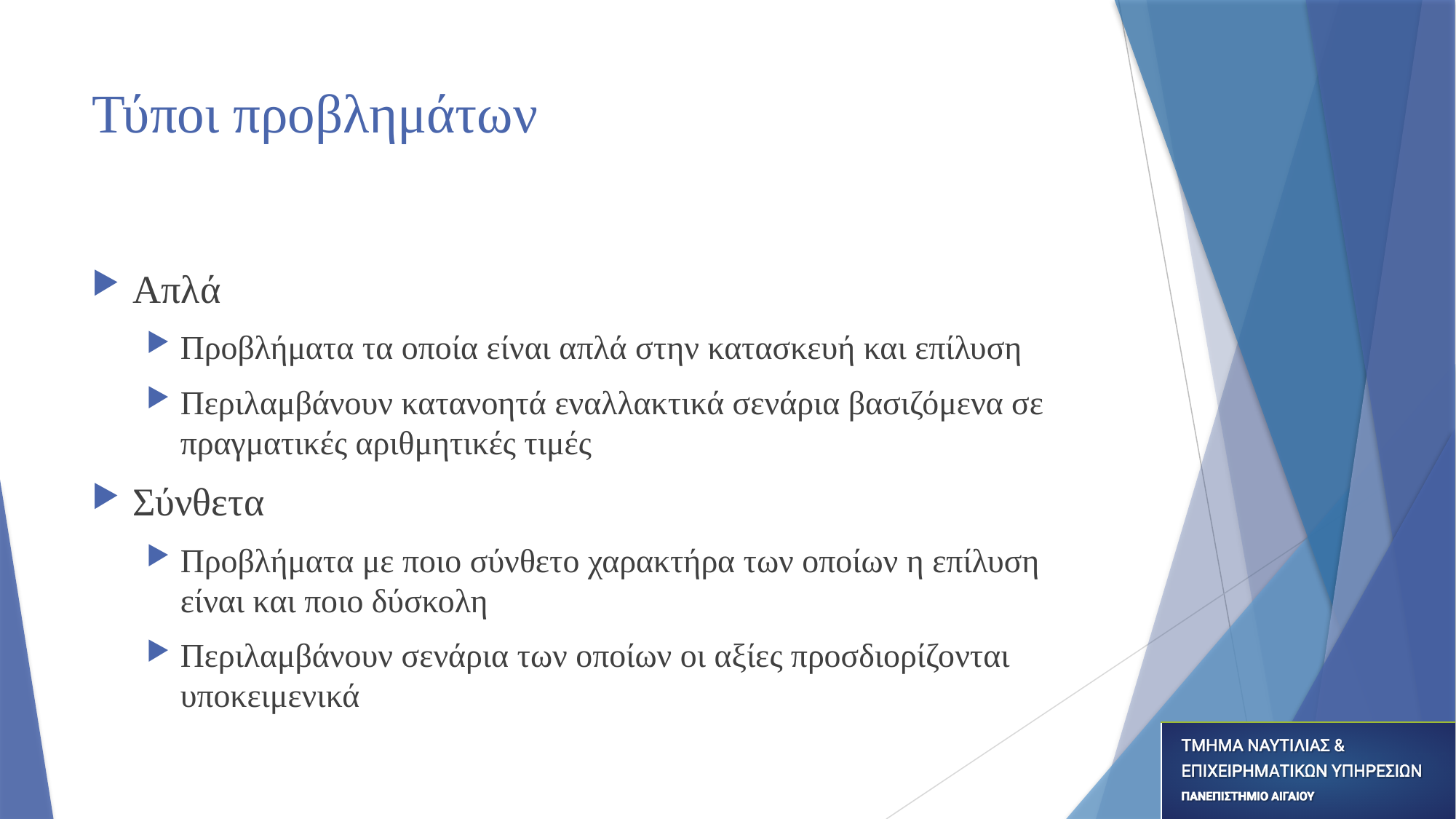

# Τύποι προβλημάτων
Απλά
Προβλήματα τα οποία είναι απλά στην κατασκευή και επίλυση
Περιλαμβάνουν κατανοητά εναλλακτικά σενάρια βασιζόμενα σε  πραγματικές αριθμητικές τιμές
Σύνθετα
Προβλήματα με ποιο σύνθετο χαρακτήρα των οποίων η επίλυση είναι και ποιο δύσκολη
Περιλαμβάνουν σενάρια των οποίων οι αξίες προσδιορίζονται υποκειμενικά